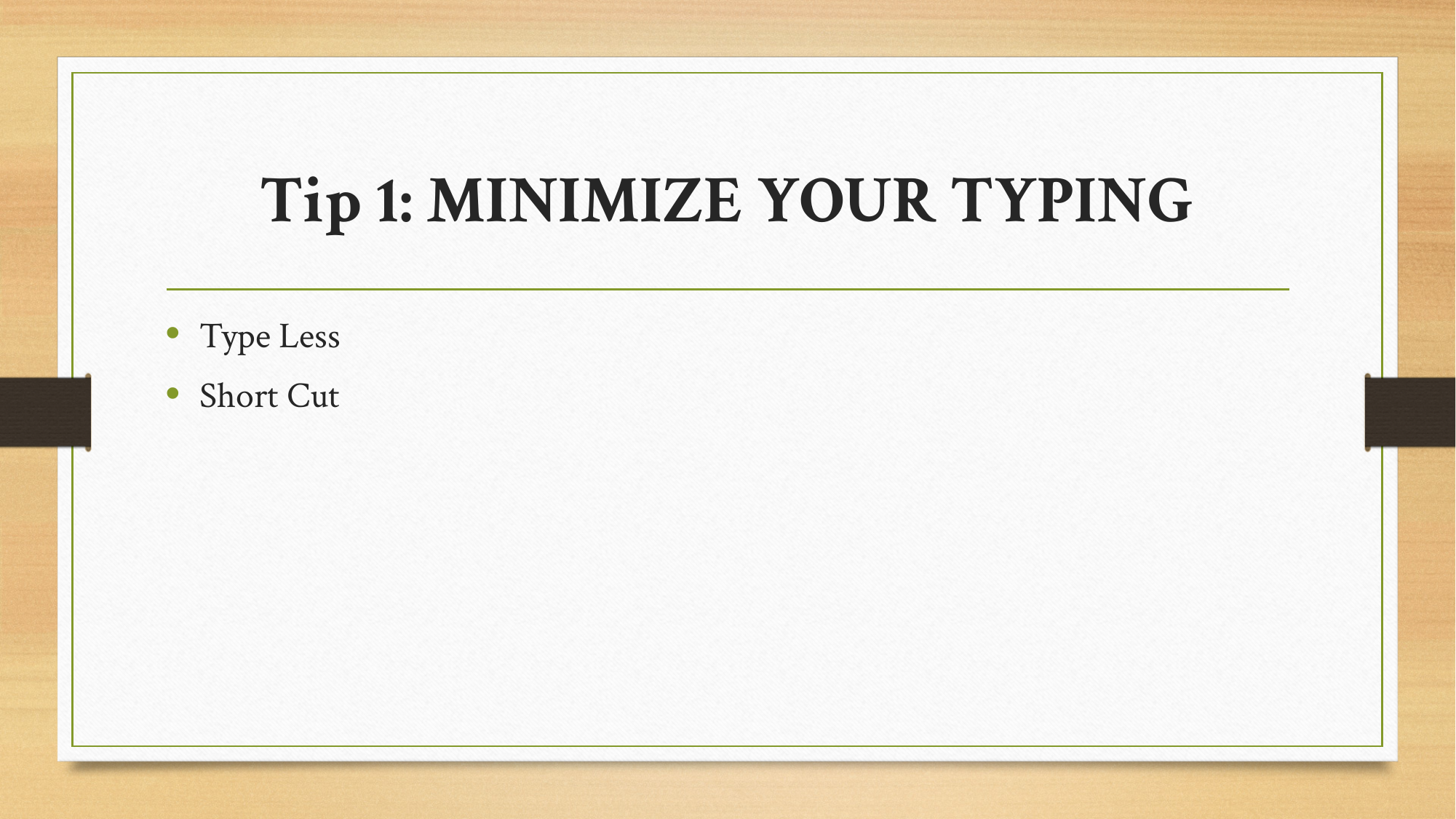

# Tip 1: MINIMIZE YOUR TYPING
Type Less
Short Cut